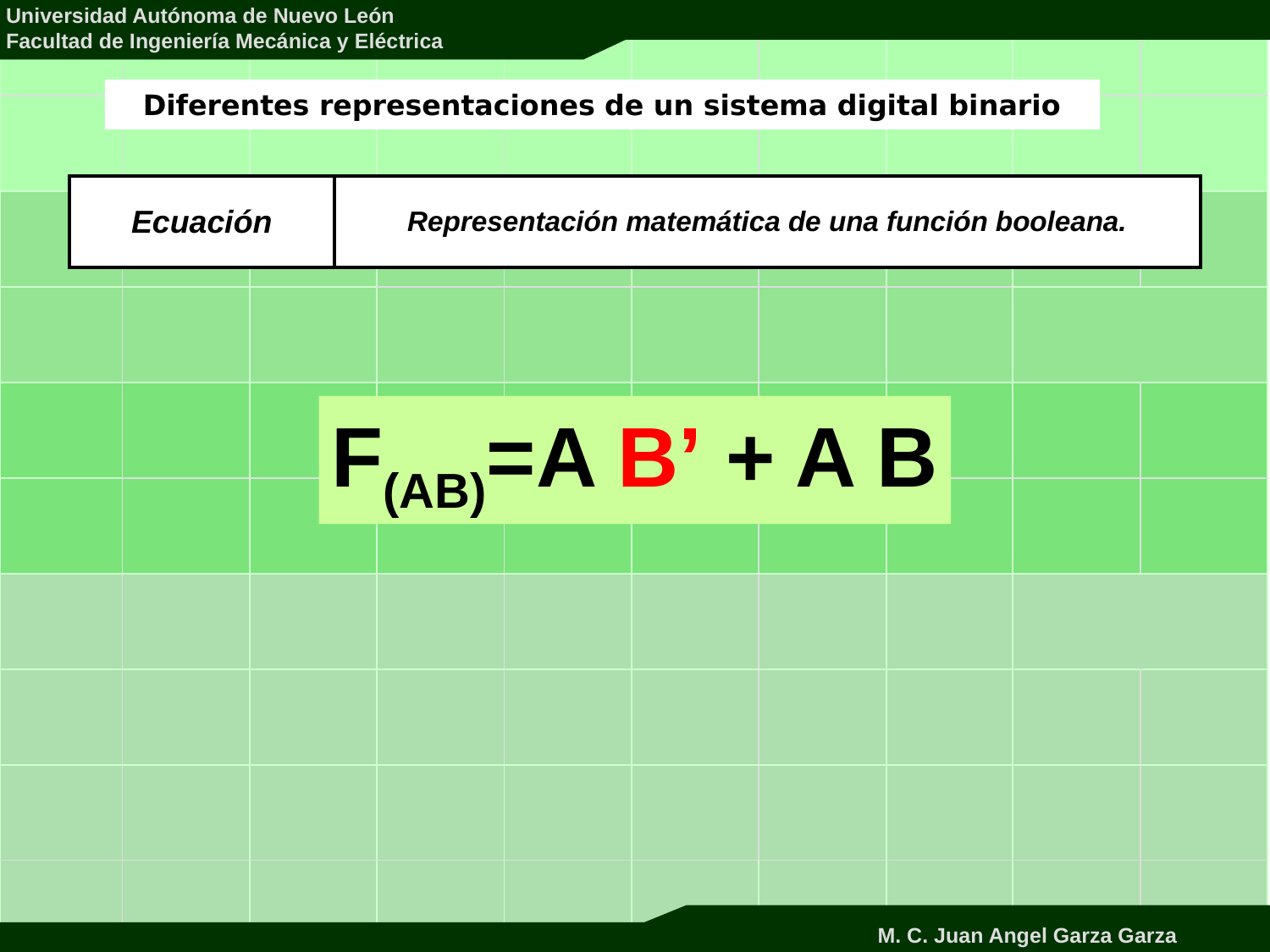

# Diferentes representaciones de un sistema digital binario
| Ecuación | Representación matemática de una función booleana. |
| --- | --- |
F(AB)=A B’ + A B